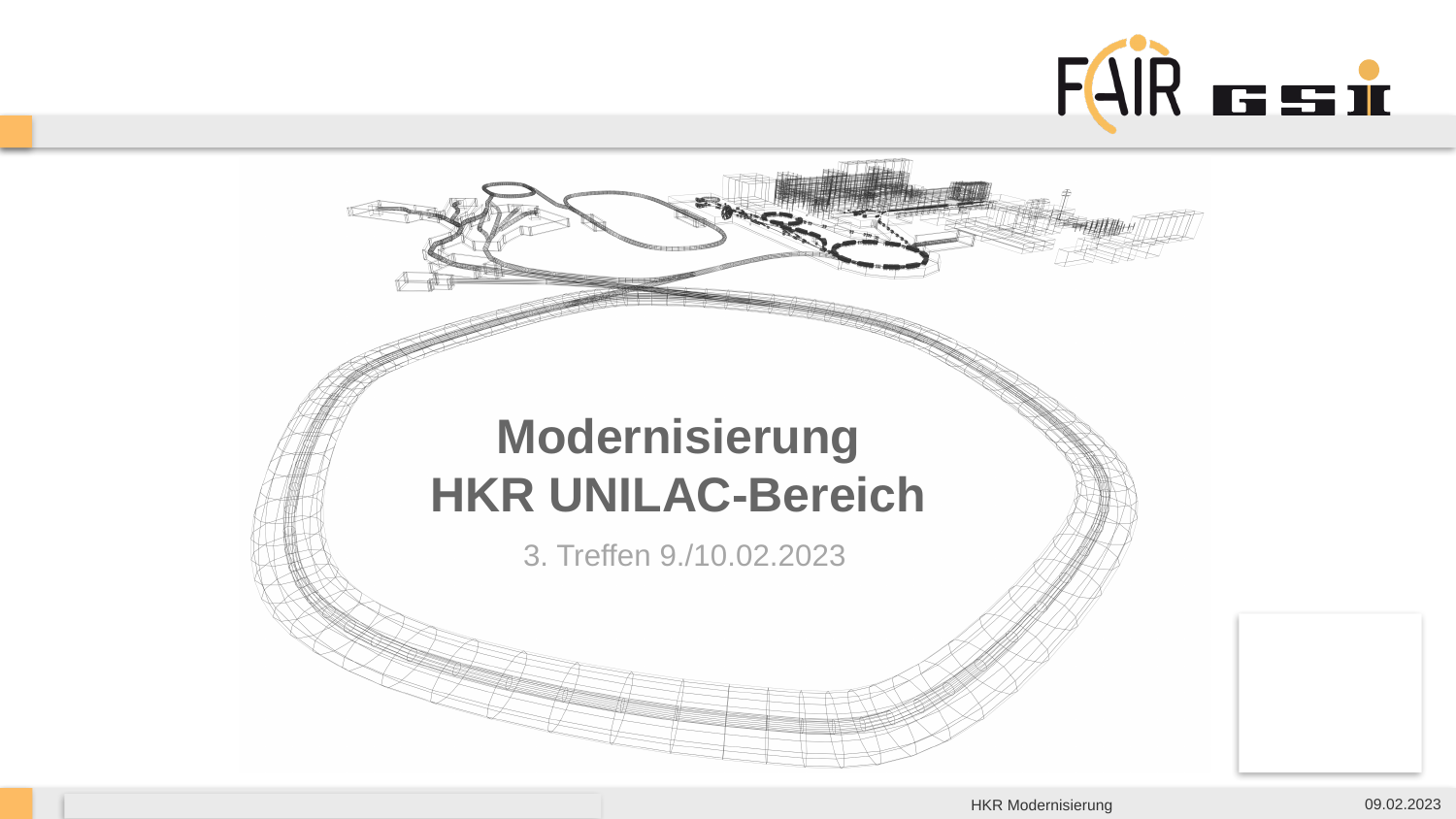

# Modernisierung HKR UNILAC-Bereich
3. Treffen 9./10.02.2023
09.02.2023
HKR Modernisierung